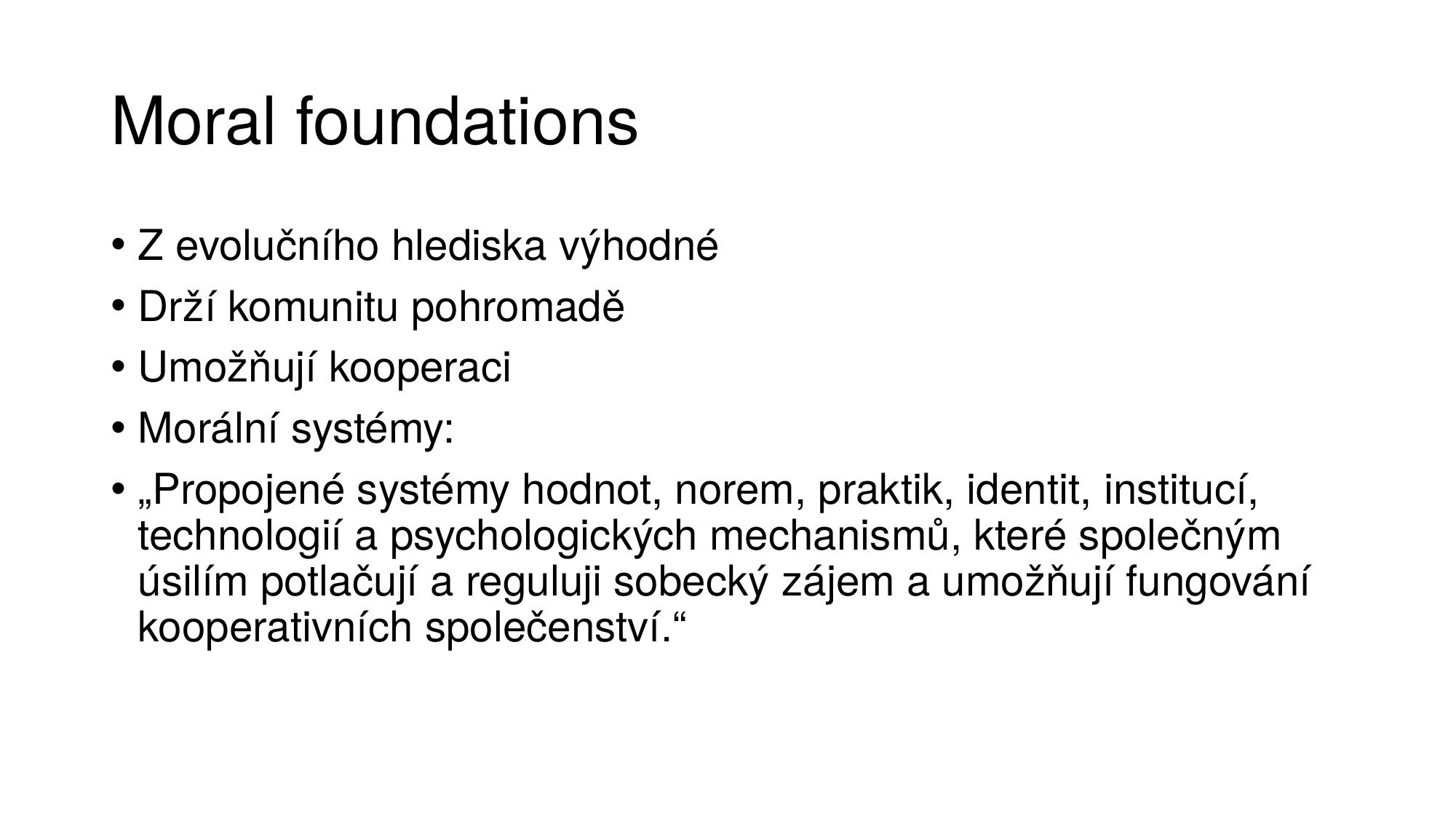

# Moral foundations
Z evolučního hlediska výhodné
Drží komunitu pohromadě
Umožňují kooperaci
Morální systémy:
„Propojené systémy hodnot, norem, praktik, identit, institucí, technologií a psychologických mechanismů, které společným úsilím potlačují a reguluji sobecký zájem a umožňují fungování kooperativních společenství.“